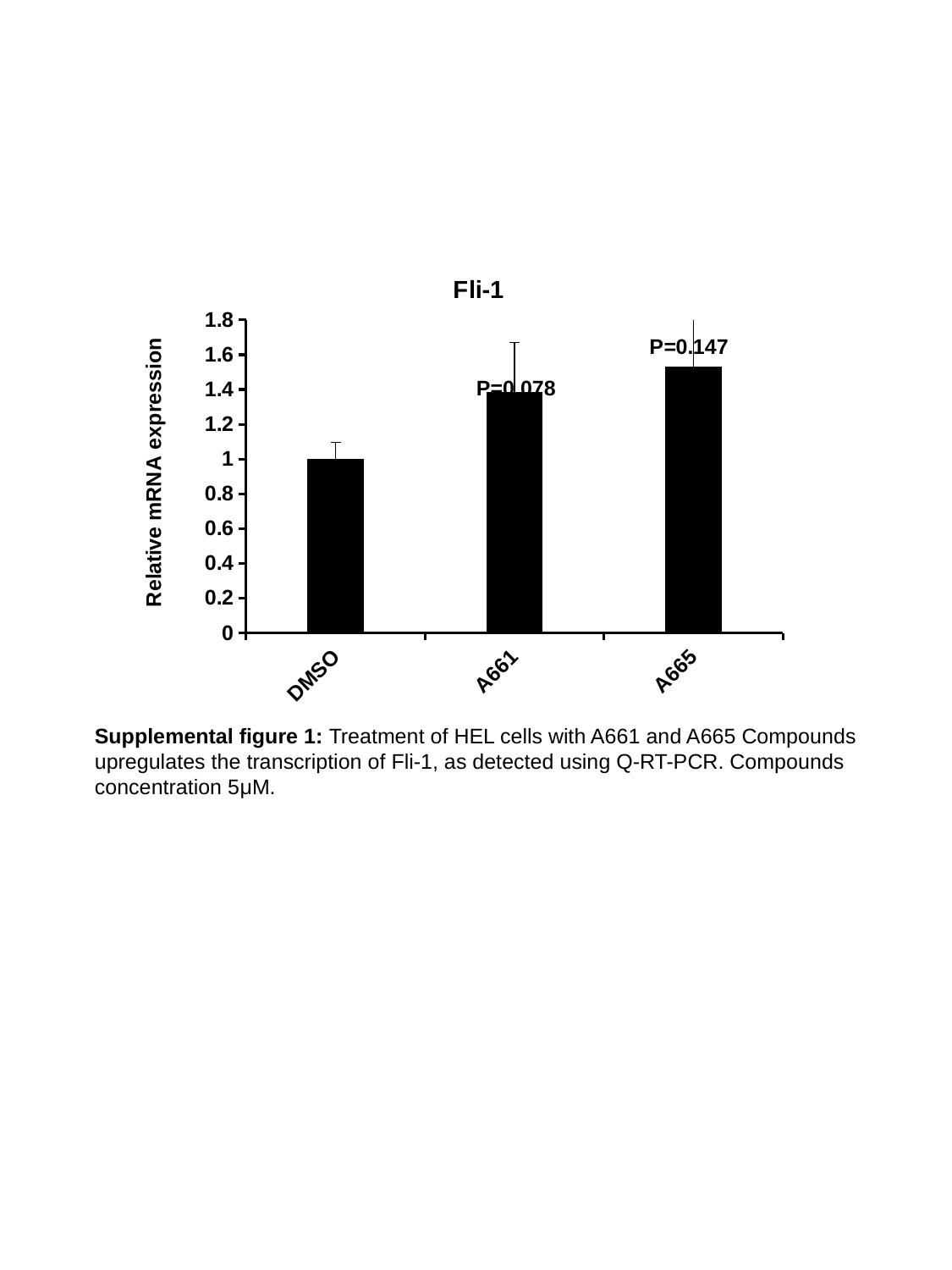

### Chart: Fli-1

| Category | RQ |
|---|---|
| DMSO | 1.0 |
| A661 | 1.3866963956210097 |
| A665 | 1.533081978526959 |
P=0.078
Supplemental figure 1: Treatment of HEL cells with A661 and A665 Compounds upregulates the transcription of Fli-1, as detected using Q-RT-PCR. Compounds concentration 5μM.